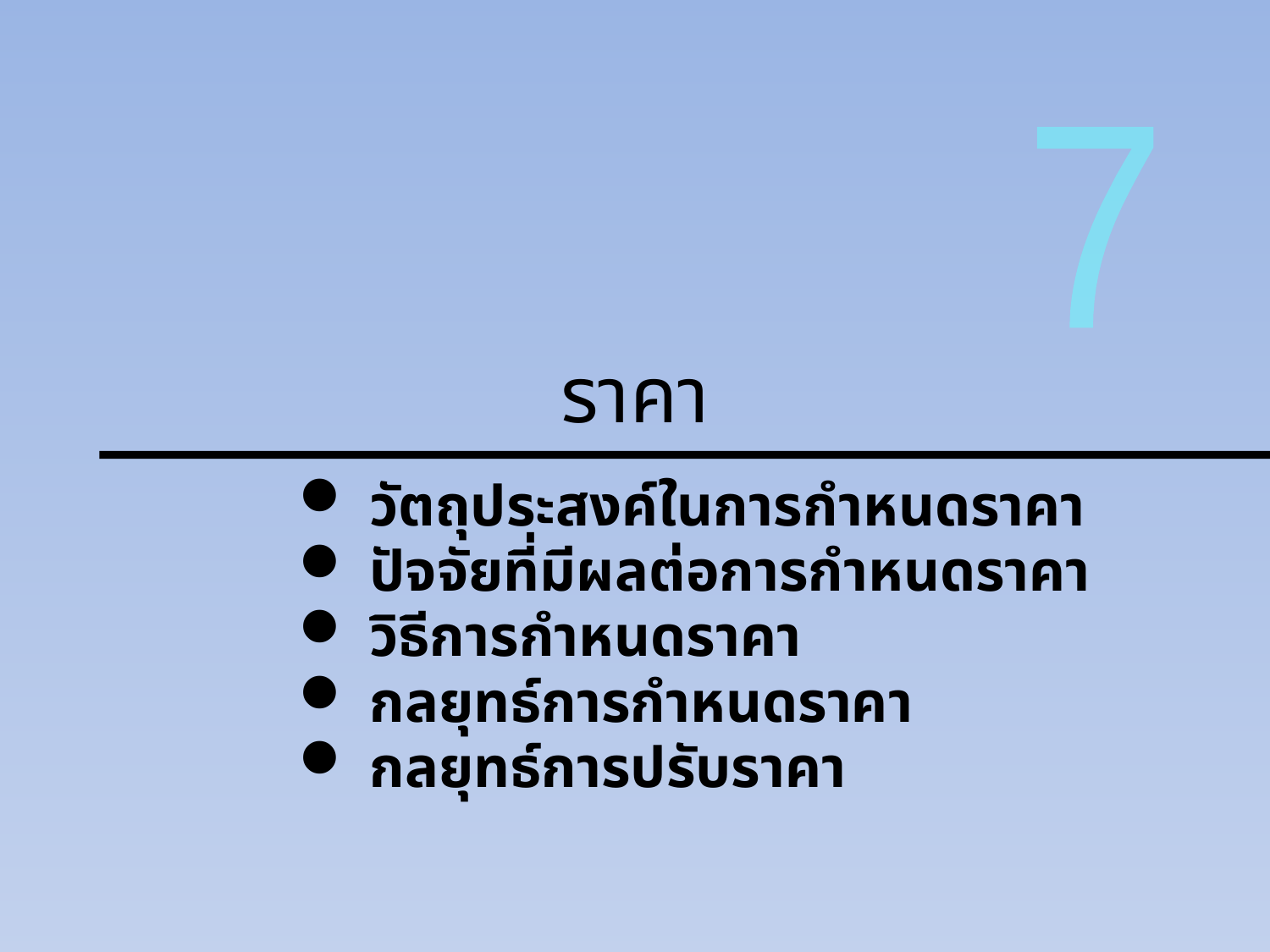

7
# ราคา

 วัตถุประสงค์ในการกำหนดราคา
 ปัจจัยที่มีผลต่อการกำหนดราคา
 วิธีการกำหนดราคา
 กลยุทธ์การกำหนดราคา
 กลยุทธ์การปรับราคา